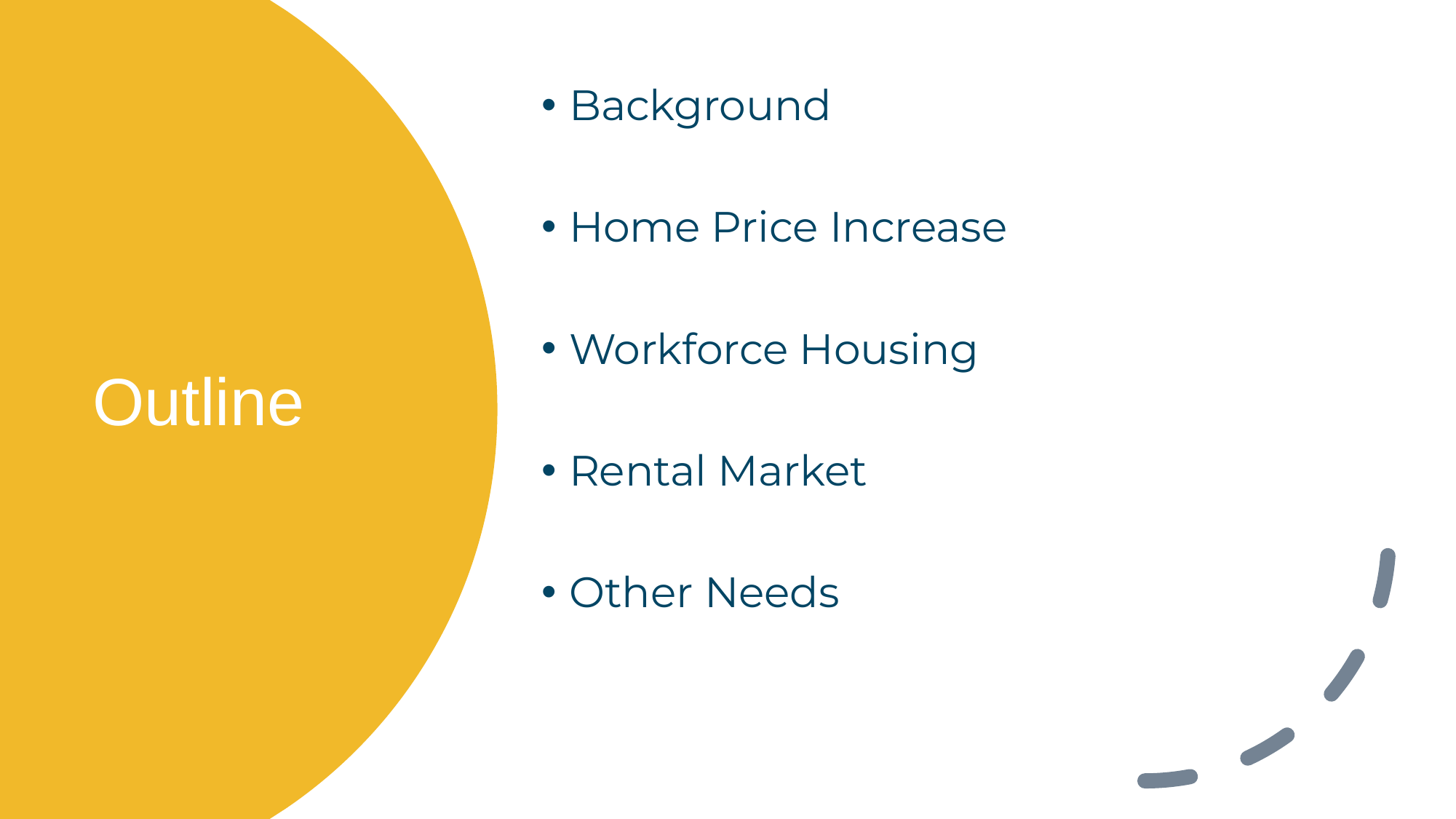

Background

Home Price Increase

Workforce Housing

Rental Market

Other Needs

# Outline